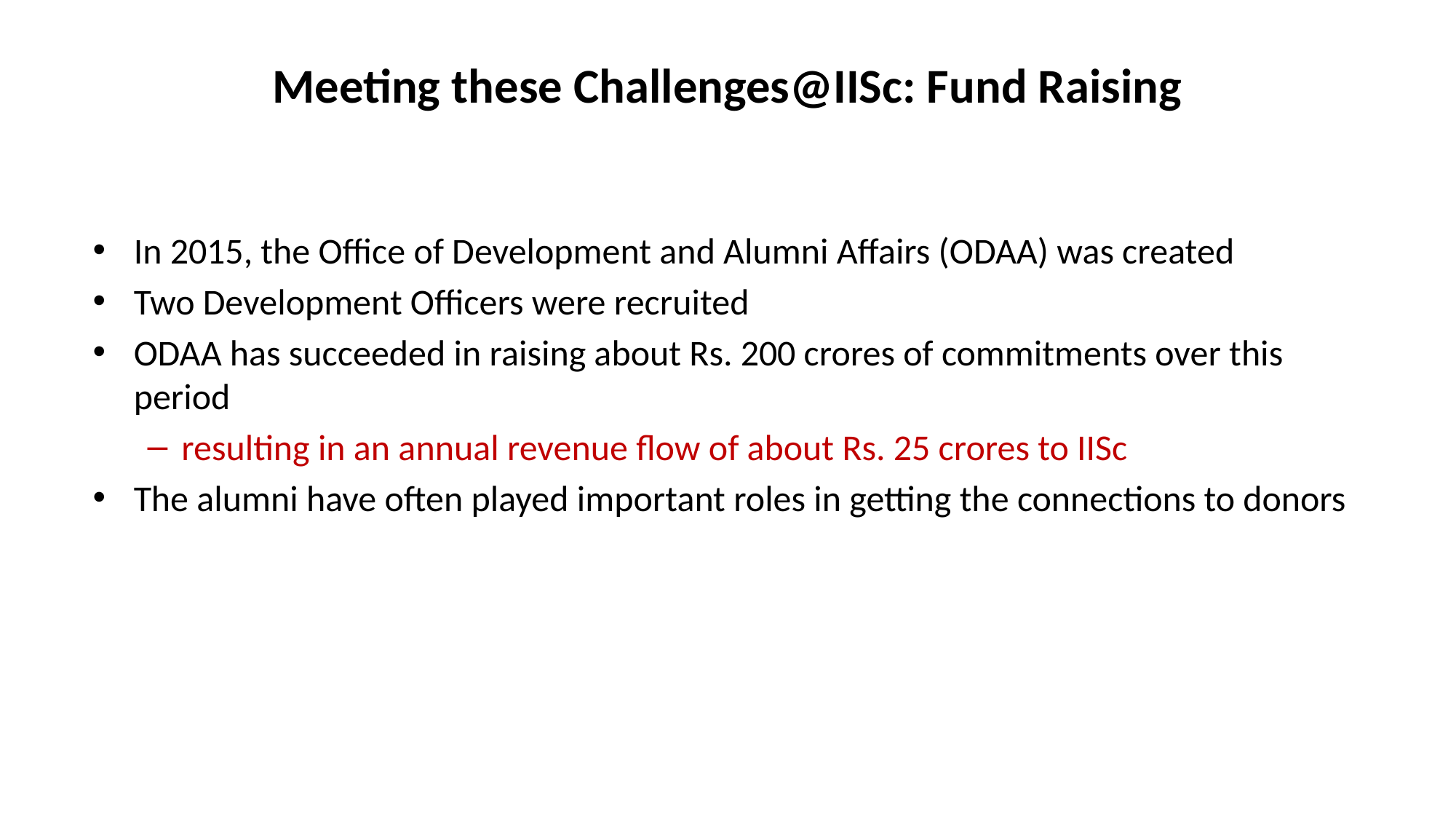

# Meeting these Challenges@IISc: Fund Raising

In 2015, the Office of Development and Alumni Affairs (ODAA) was created
Two Development Officers were recruited
ODAA has succeeded in raising about Rs. 200 crores of commitments over this period
resulting in an annual revenue flow of about Rs. 25 crores to IISc
The alumni have often played important roles in getting the connections to donors